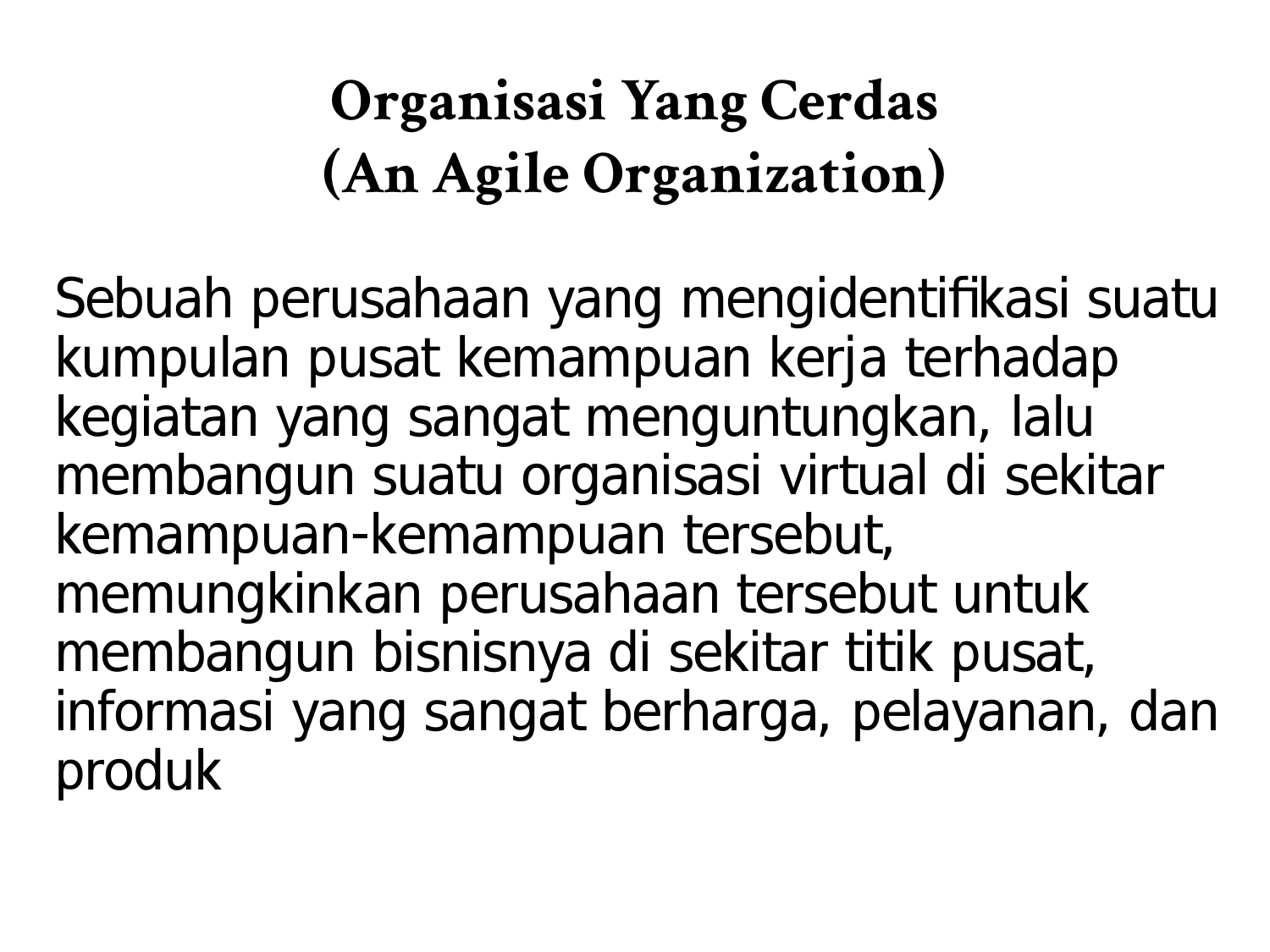

# Organisasi Yang Cerdas (An Agile Organization)
Sebuah perusahaan yang mengidentifikasi suatu kumpulan pusat kemampuan kerja terhadap kegiatan yang sangat menguntungkan, lalu membangun suatu organisasi virtual di sekitar kemampuan-kemampuan tersebut, memungkinkan perusahaan tersebut untuk membangun bisnisnya di sekitar titik pusat, informasi yang sangat berharga, pelayanan, dan produk